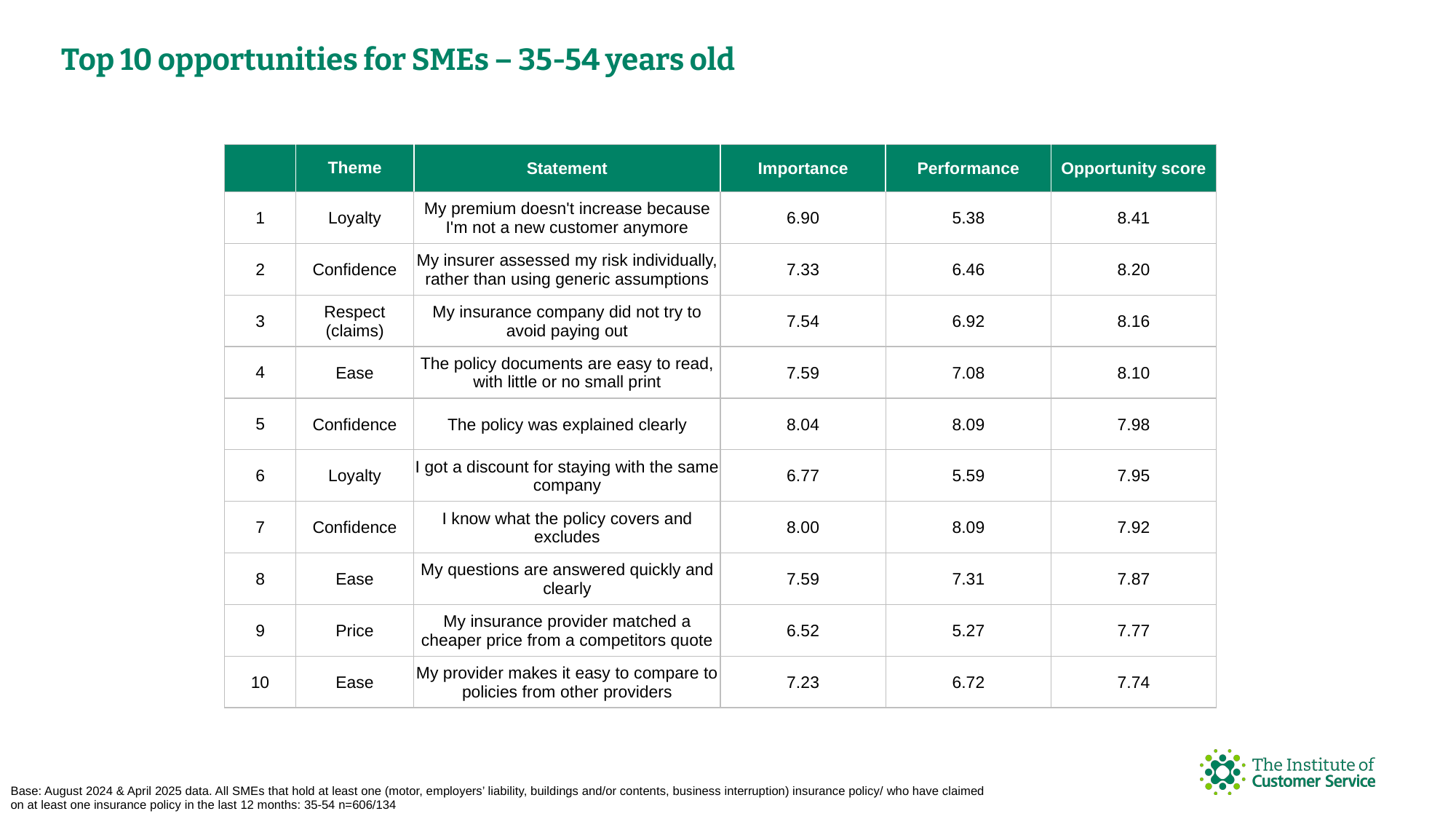

Top 10 opportunities for SMEs – 35-54 years old
|  | Theme | Statement | Importance | Performance | Opportunity score |
| --- | --- | --- | --- | --- | --- |
| 1 | Loyalty | My premium doesn't increase because I'm not a new customer anymore | 6.90 | 5.38 | 8.41 |
| 2 | Confidence | My insurer assessed my risk individually, rather than using generic assumptions | 7.33 | 6.46 | 8.20 |
| 3 | Respect (claims) | My insurance company did not try to avoid paying out | 7.54 | 6.92 | 8.16 |
| 4 | Ease | The policy documents are easy to read, with little or no small print | 7.59 | 7.08 | 8.10 |
| 5 | Confidence | The policy was explained clearly | 8.04 | 8.09 | 7.98 |
| 6 | Loyalty | I got a discount for staying with the same company | 6.77 | 5.59 | 7.95 |
| 7 | Confidence | I know what the policy covers and excludes | 8.00 | 8.09 | 7.92 |
| 8 | Ease | My questions are answered quickly and clearly | 7.59 | 7.31 | 7.87 |
| 9 | Price | My insurance provider matched a cheaper price from a competitors quote | 6.52 | 5.27 | 7.77 |
| 10 | Ease | My provider makes it easy to compare to policies from other providers | 7.23 | 6.72 | 7.74 |
Base: August 2024 & April 2025 data. All SMEs that hold at least one (motor, employers’ liability, buildings and/or contents, business interruption) insurance policy/ who have claimed on at least one insurance policy in the last 12 months: 35-54 n=606/134